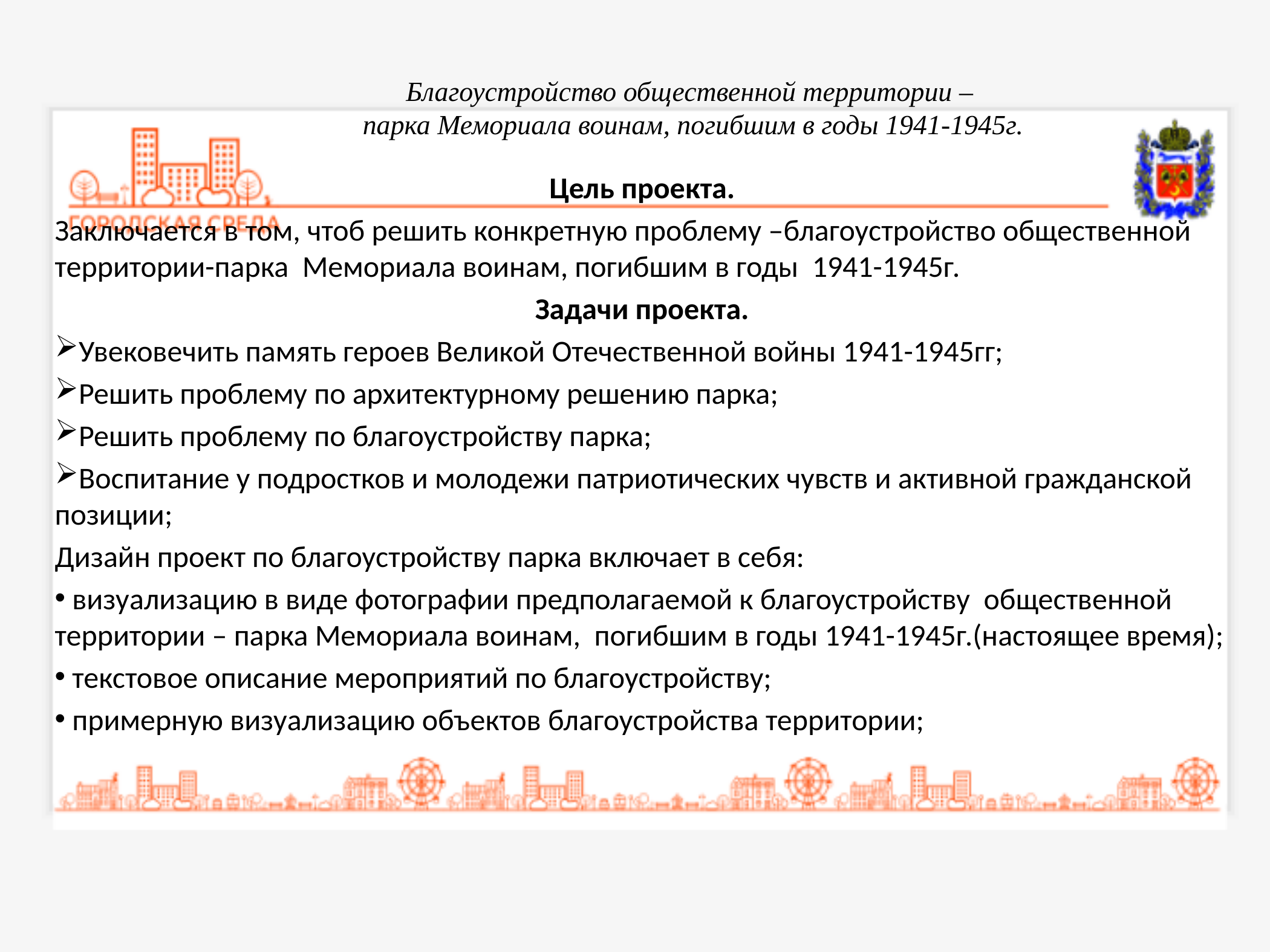

Благоустройство общественной территории –
 парка Мемориала воинам, погибшим в годы 1941-1945г.
Цель проекта.
Заключается в том, чтоб решить конкретную проблему –благоустройство общественной территории-парка  Мемориала воинам, погибшим в годы  1941-1945г.
Задачи проекта.
Увековечить память героев Великой Отечественной войны 1941-1945гг;
Решить проблему по архитектурному решению парка;
Решить проблему по благоустройству парка;
Воспитание у подростков и молодежи патриотических чувств и активной гражданской позиции;
Дизайн проект по благоустройству парка включает в себя:
 визуализацию в виде фотографии предполагаемой к благоустройству  общественной территории – парка Мемориала воинам,  погибшим в годы 1941-1945г.(настоящее время);
 текстовое описание мероприятий по благоустройству;
 примерную визуализацию объектов благоустройства территории;